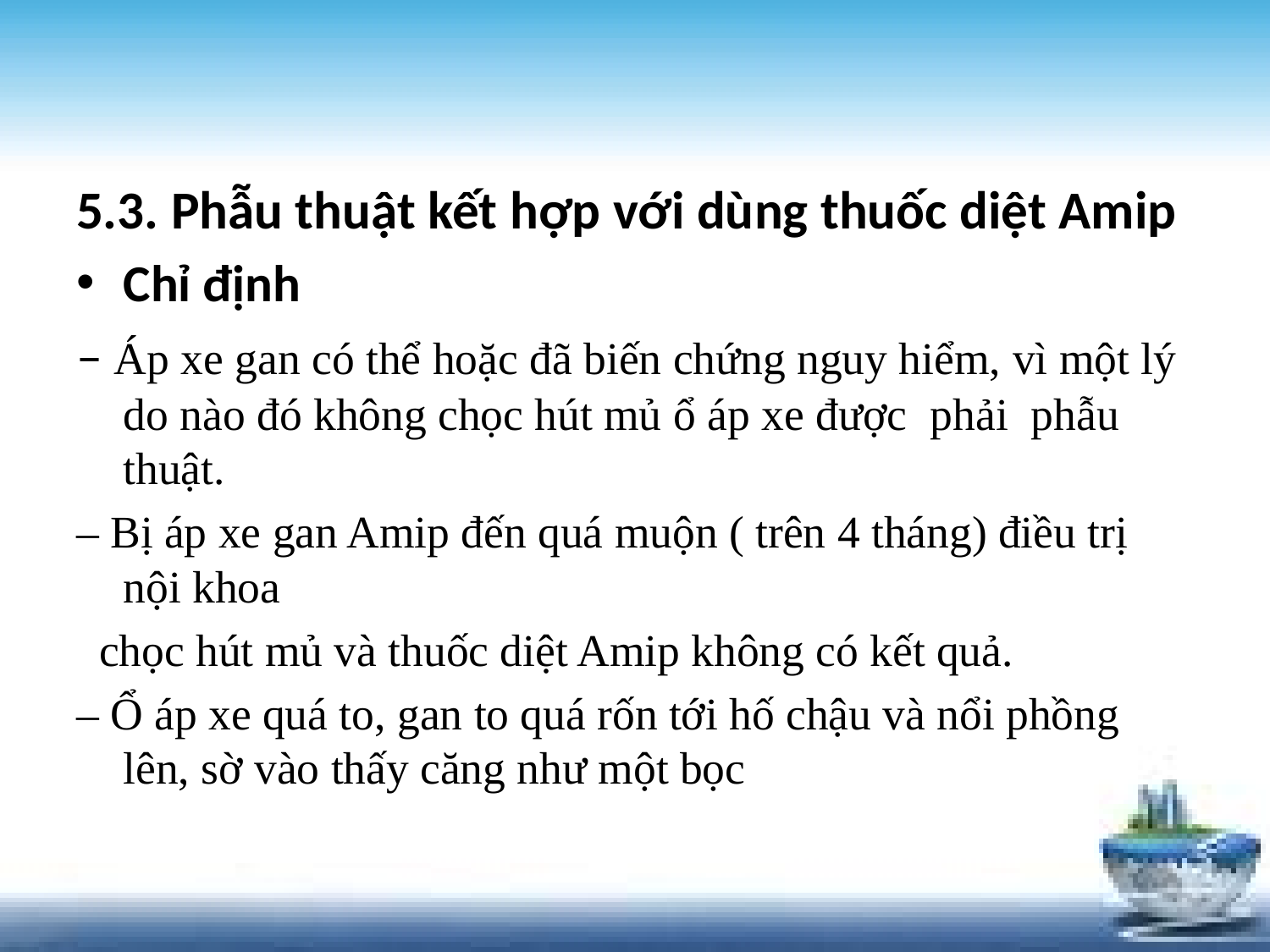

5.3. Phẫu thuật kết hợp với dùng thuốc diệt Amip
Chỉ định
‒ Áp xe gan có thể hoặc đã biến chứng nguy hiểm, vì một lý do nào đó không chọc hút mủ ổ áp xe được  phải  phẫu thuật.
‒ Bị áp xe gan Amip đến quá muộn ( trên 4 tháng) điều trị nội khoa
  chọc hút mủ và thuốc diệt Amip không có kết quả.
‒ Ổ áp xe quá to, gan to quá rốn tới hố chậu và nổi phồng lên, sờ vào thấy căng như một bọc